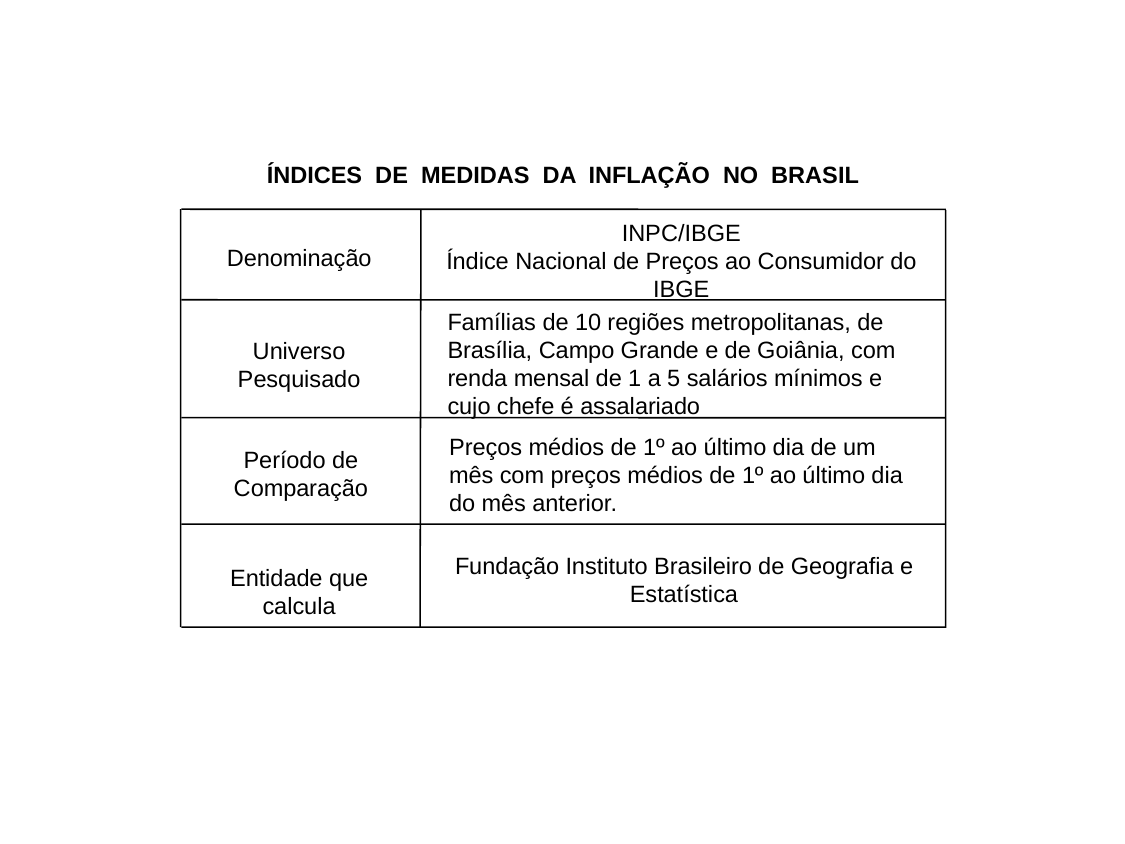

ÍNDICES  DE  MEDIDAS  DA  INFLAÇÃO  NO  BRASIL

INPC/IBGE
Índice Nacional de Preços ao Consumidor do IBGE
Denominação

Famílias de 10 regiões metropolitanas, de Brasília, Campo Grande e de Goiânia, com renda mensal de 1 a 5 salários mínimos e cujo chefe é assalariado
Universo Pesquisado

Preços médios de 1º ao último dia de um mês com preços médios de 1º ao último dia do mês anterior.
Período de Comparação

Fundação Instituto Brasileiro de Geografia e Estatística
Entidade que calcula